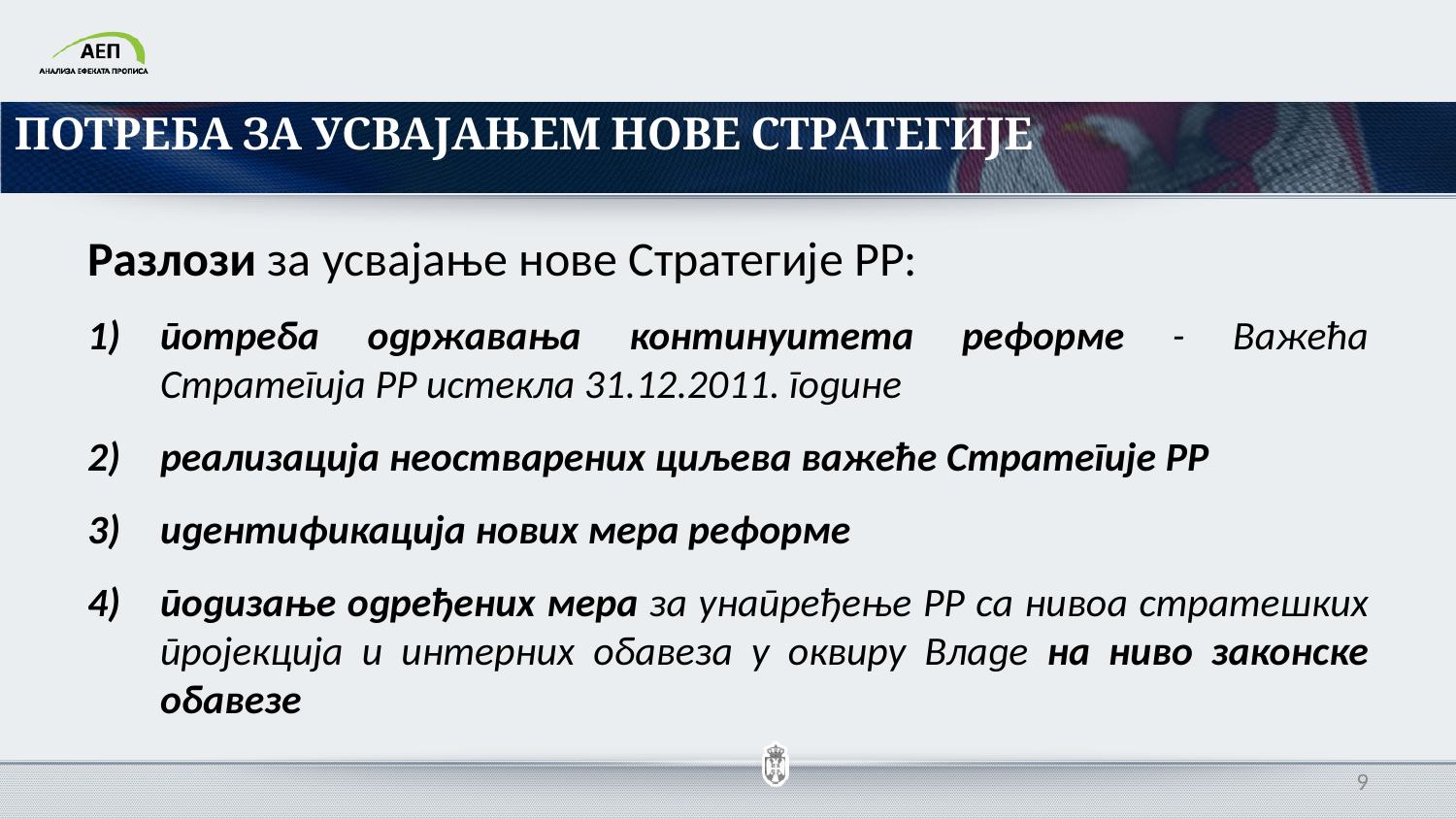

ПОТРЕБА ЗА УСВАЈАЊЕМ НОВЕ СТРАТЕГИЈЕ

Разлози за усвајање нове Стратегије РР:
потреба одржавања континуитета реформе - Важећа Стратегија РР истекла 31.12.2011. године
реализација неостварених циљева важеће Стратегије РР
идентификација нових мера реформе
подизање одређених мера за унапређење РР са нивоа стратешких пројекција и интерних обавеза у оквиру Владе на ниво законске обавезе
9